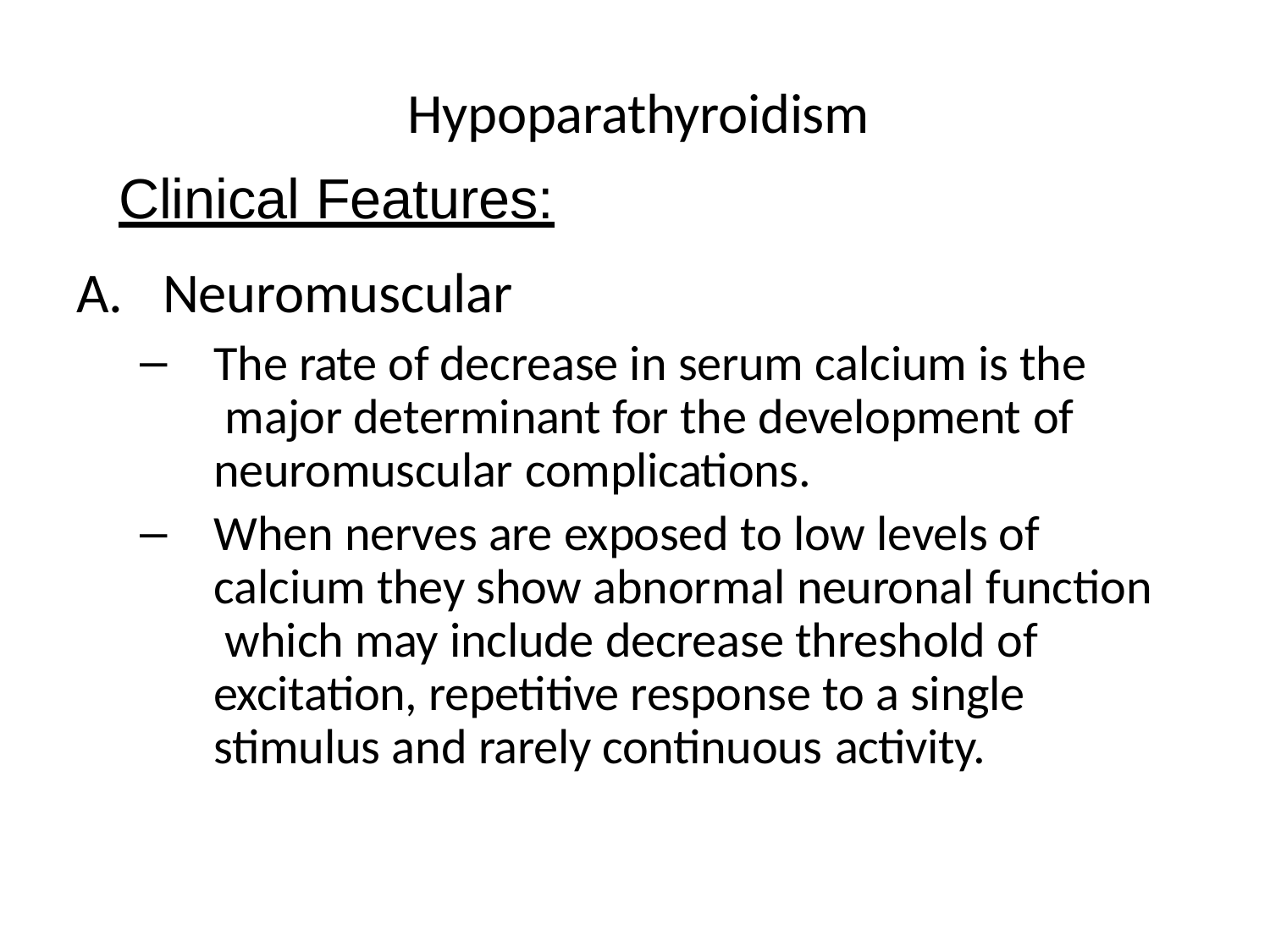

# Hypoparathyroidism
Clinical Features:
A.	Neuromuscular
The rate of decrease in serum calcium is the  major determinant for the development of  neuromuscular complications.
When nerves are exposed to low levels of  calcium they show abnormal neuronal function  which may include decrease threshold of  excitation, repetitive response to a single  stimulus and rarely continuous activity.